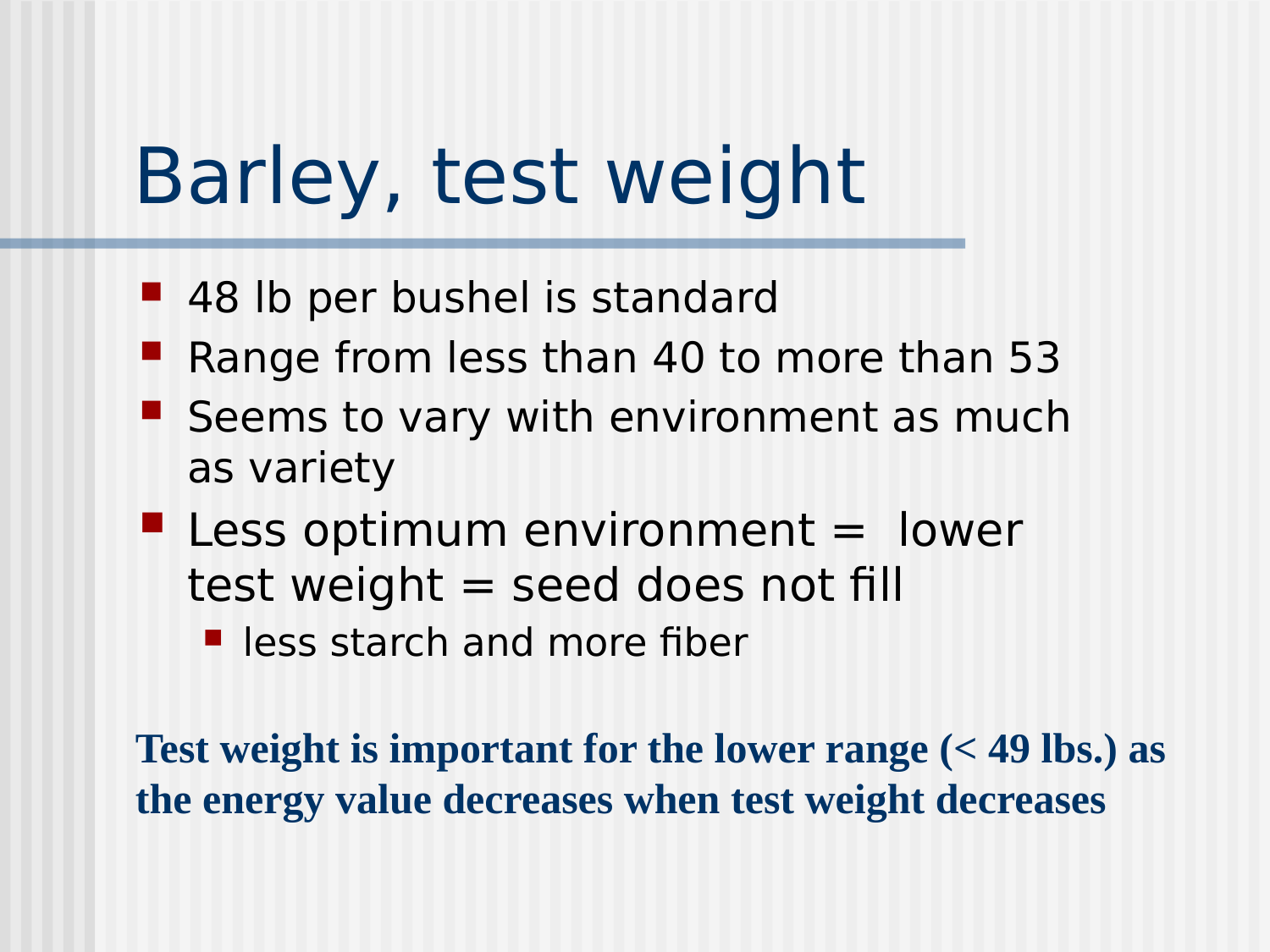

# Barley, test weight
48 lb per bushel is standard
Range from less than 40 to more than 53
Seems to vary with environment as much as variety
Less optimum environment =  lower test weight = seed does not fill
less starch and more fiber

Test weight is important for the lower range (< 49 lbs.) as the energy value decreases when test weight decreases